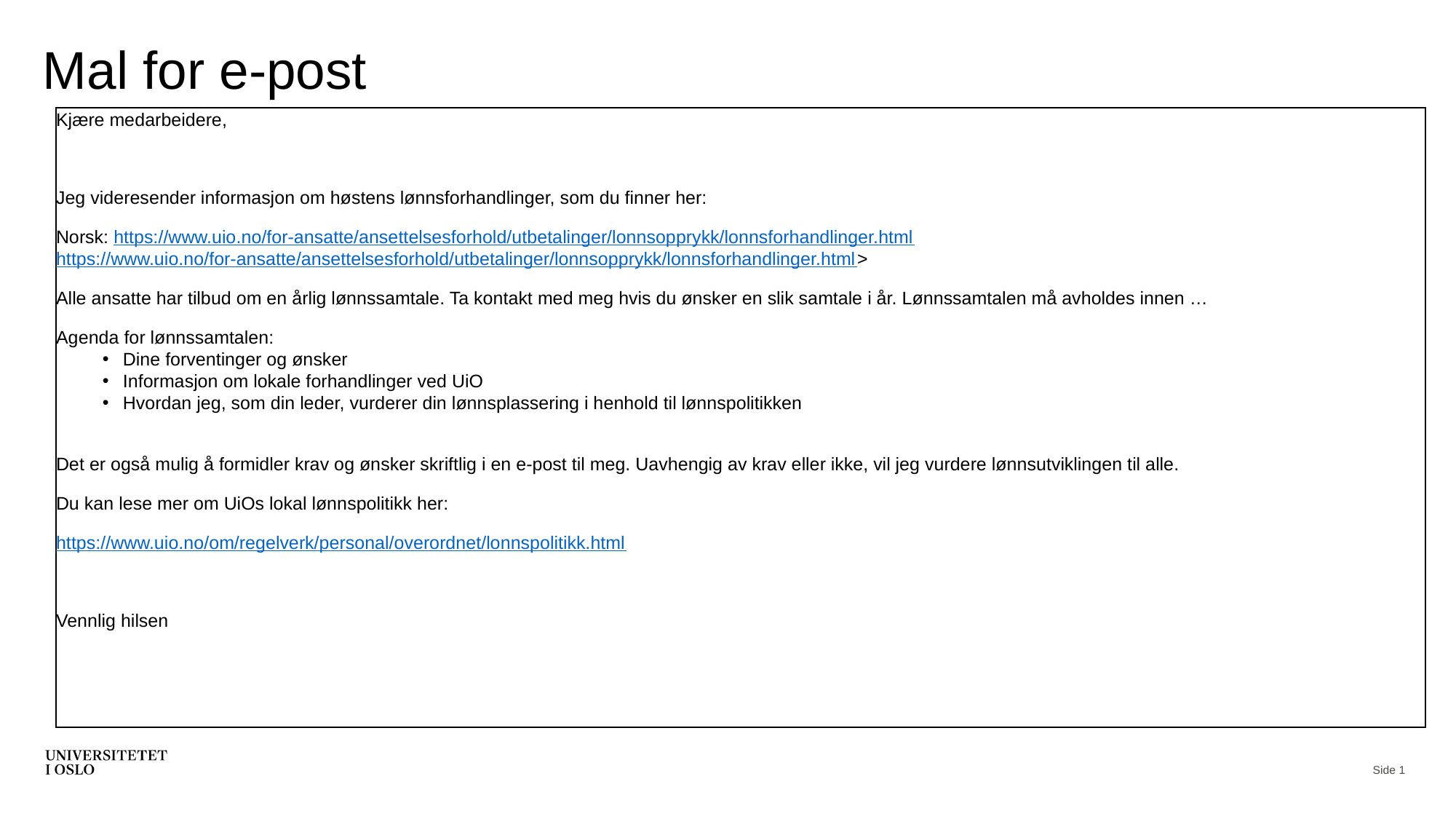

# Mal for e-post
Kjære medarbeidere,

Jeg videresender informasjon om høstens lønnsforhandlinger, som du finner her:
Norsk: https://www.uio.no/for-ansatte/ansettelsesforhold/utbetalinger/lonnsopprykk/lonnsforhandlinger.html https://www.uio.no/for-ansatte/ansettelsesforhold/utbetalinger/lonnsopprykk/lonnsforhandlinger.html>
Alle ansatte har tilbud om en årlig lønnssamtale. Ta kontakt med meg hvis du ønsker en slik samtale i år. Lønnssamtalen må avholdes innen …
Agenda for lønnssamtalen:
Dine forventinger og ønsker
Informasjon om lokale forhandlinger ved UiO
Hvordan jeg, som din leder, vurderer din lønnsplassering i henhold til lønnspolitikken

Det er også mulig å formidler krav og ønsker skriftlig i en e-post til meg. Uavhengig av krav eller ikke, vil jeg vurdere lønnsutviklingen til alle.
Du kan lese mer om UiOs lokal lønnspolitikk her:
https://www.uio.no/om/regelverk/personal/overordnet/lonnspolitikk.html

Vennlig hilsen

Side 1